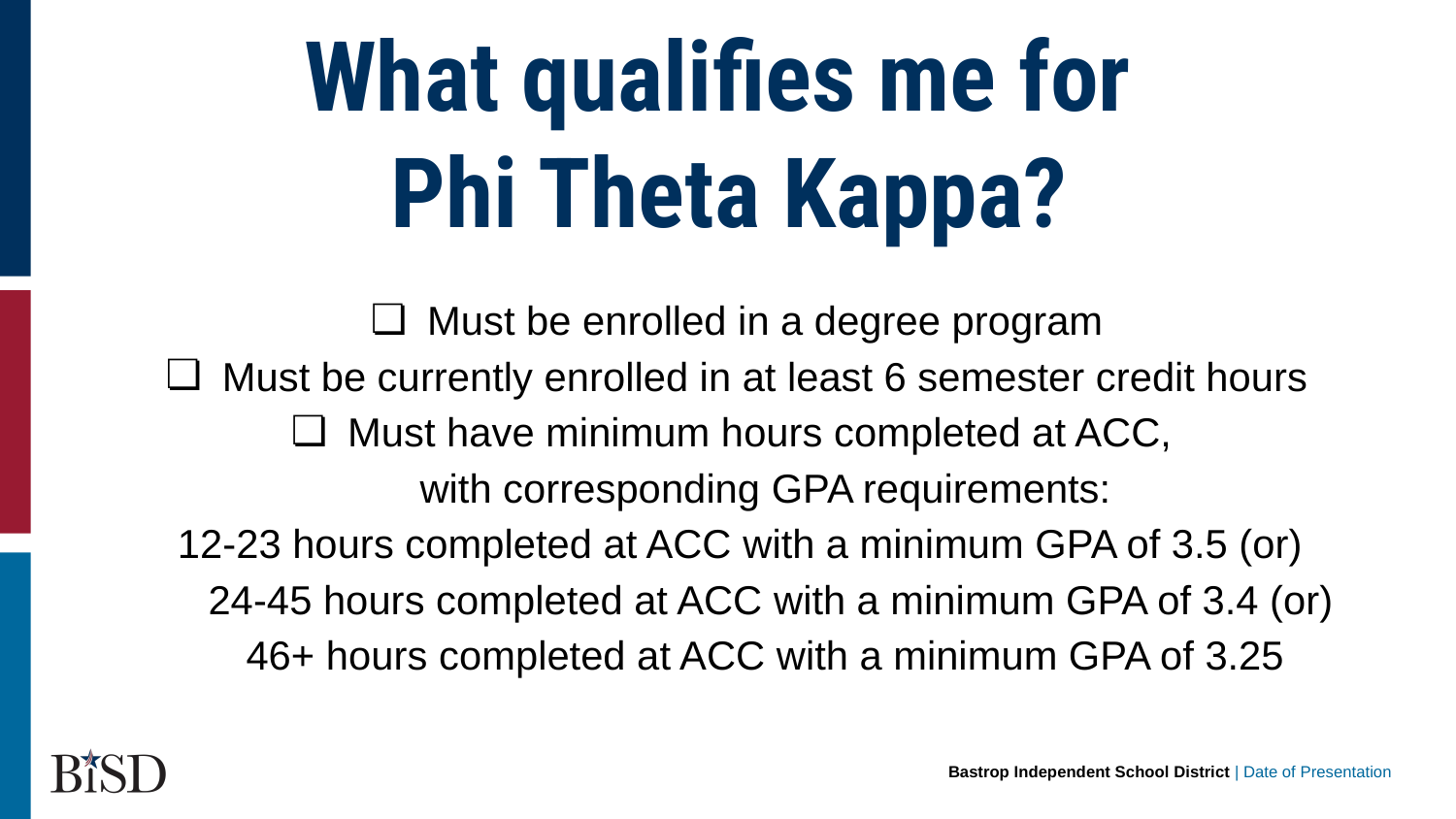

What qualifies me for
Phi Theta Kappa?

Must be enrolled in a degree program
Must be currently enrolled in at least 6 semester credit hours
Must have minimum hours completed at ACC,
with corresponding GPA requirements:
  12-23 hours completed at ACC with a minimum GPA of 3.5 (or)
 24-45 hours completed at ACC with a minimum GPA of 3.4 (or)
46+ hours completed at ACC with a minimum GPA of 3.25